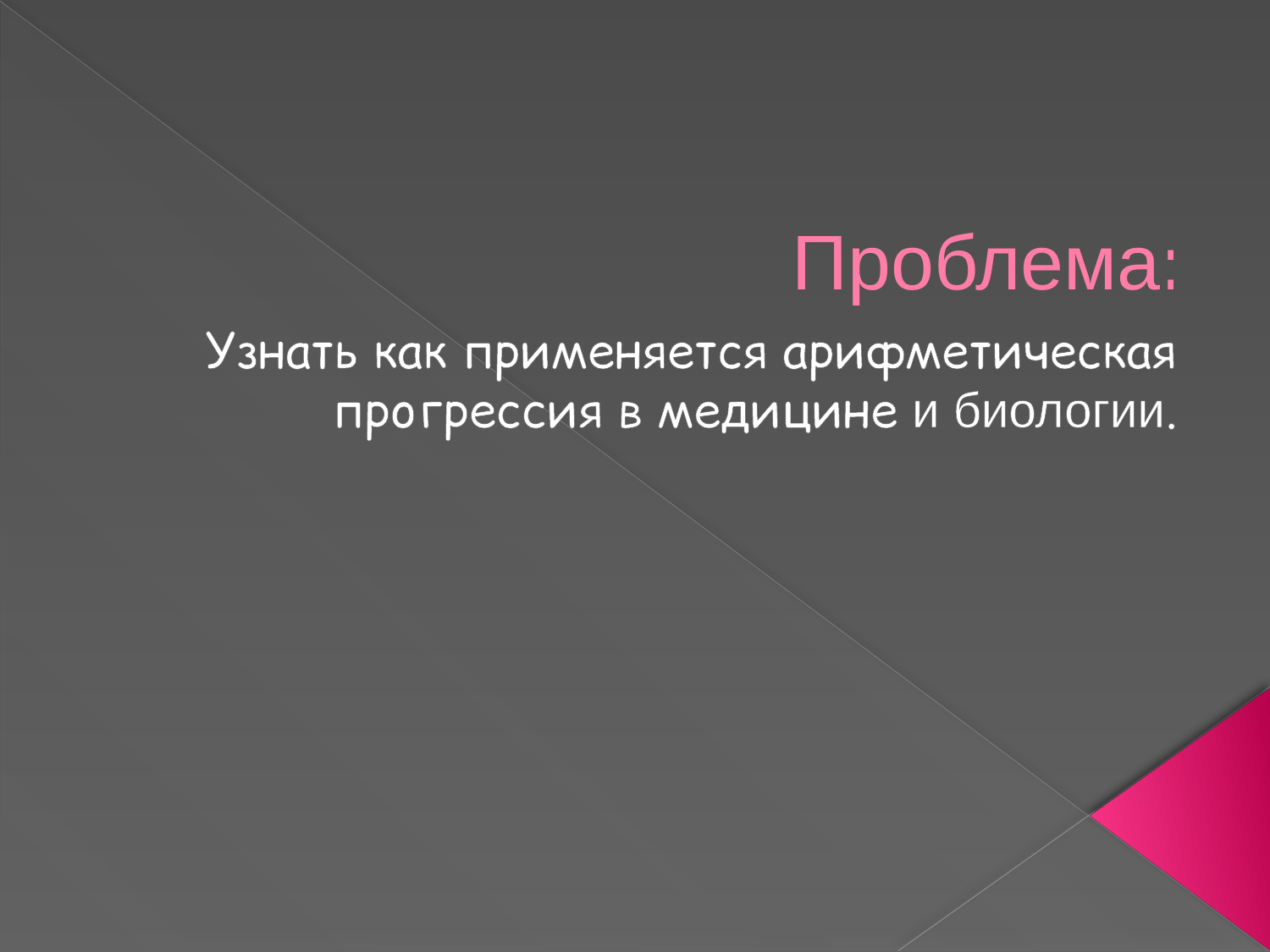

# Проблема:
Узнать как применяется арифметическая прогрессия в медицине и биологии.